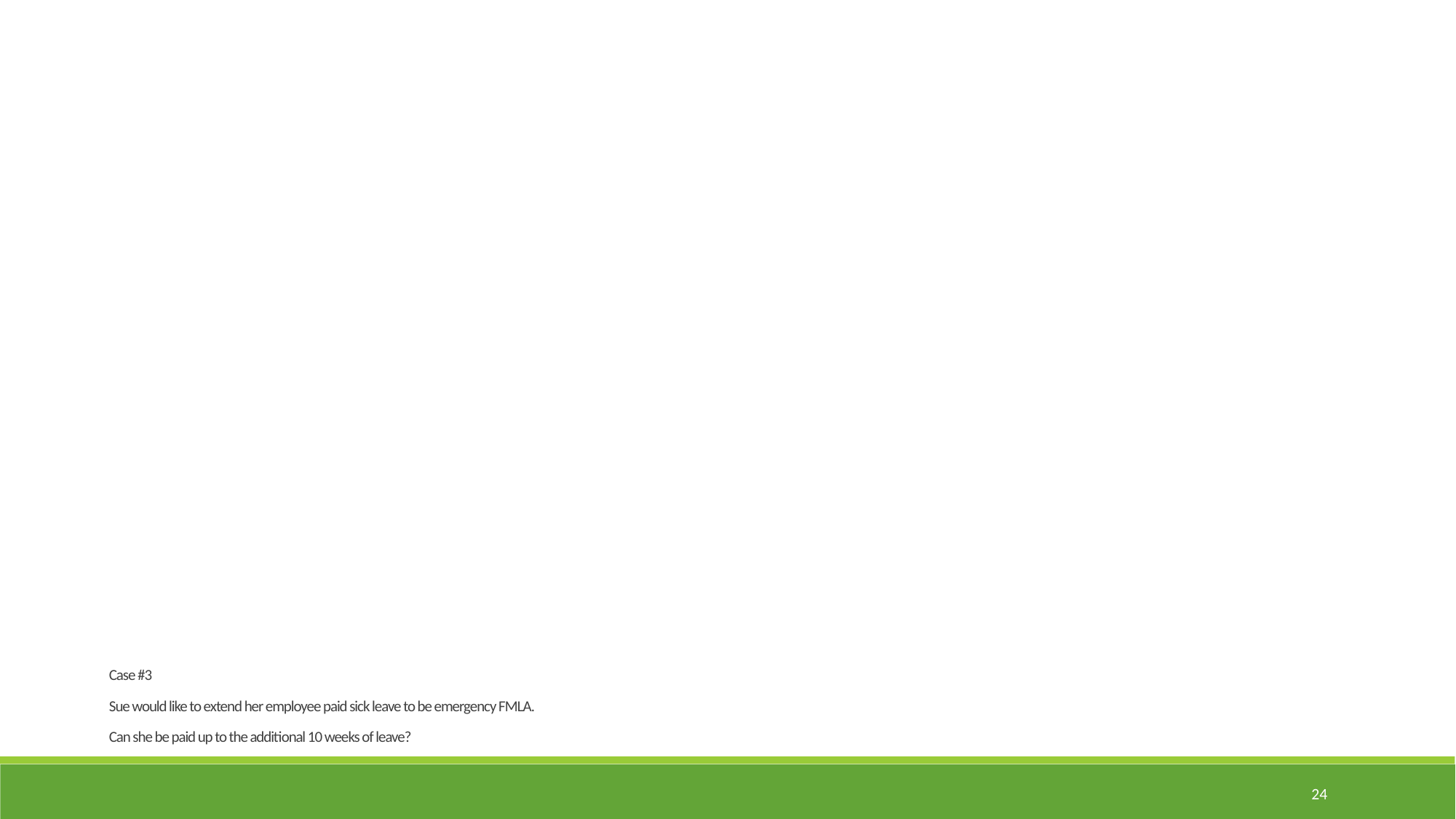

Case #3
Sue would like to extend her employee paid sick leave to be emergency FMLA.
Can she be paid up to the additional 10 weeks of leave?

24